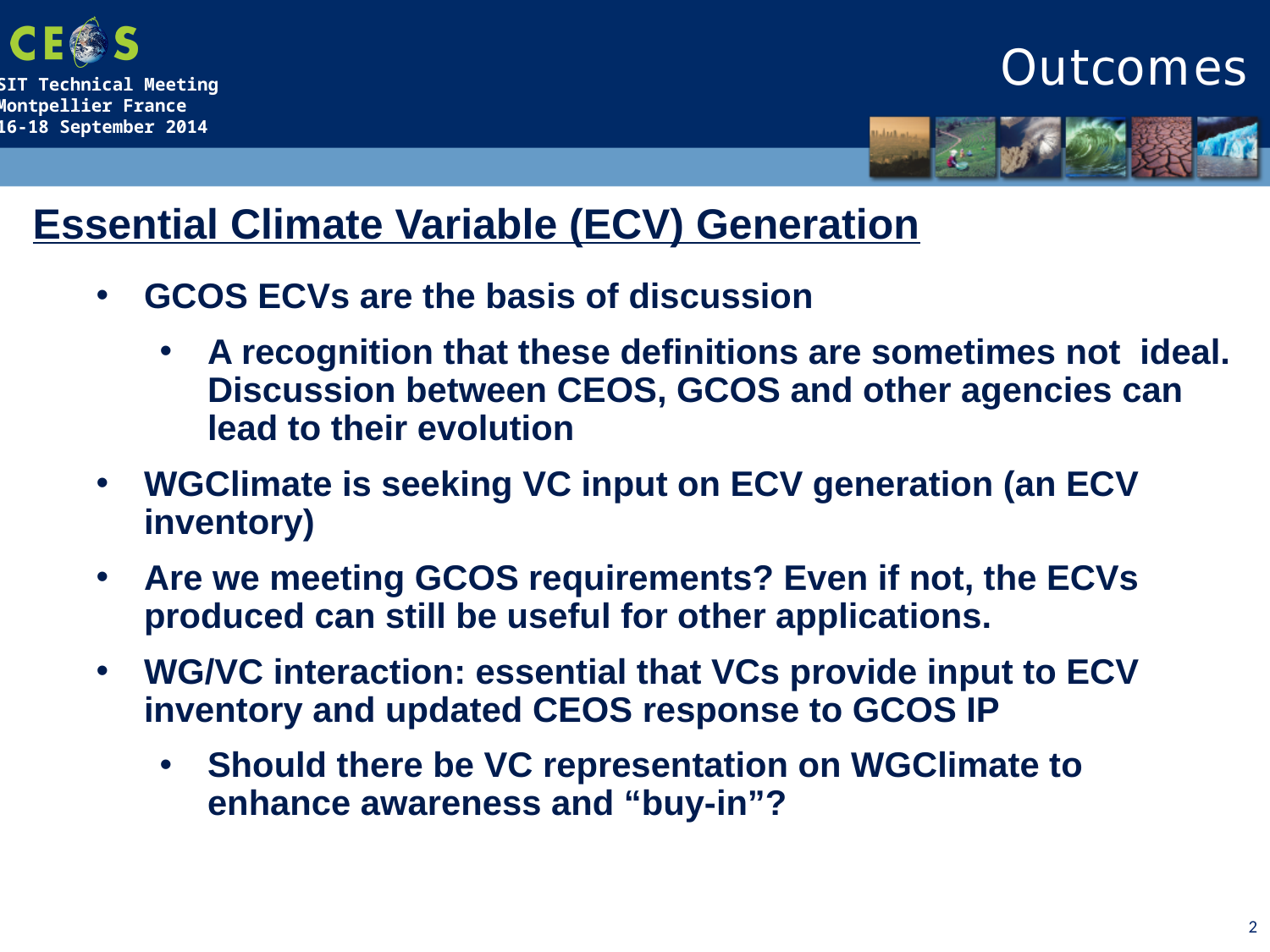

Outcomes
Essential Climate Variable (ECV) Generation

GCOS ECVs are the basis of discussion
A recognition that these definitions are sometimes not  ideal. Discussion between CEOS, GCOS and other agencies can lead to their evolution
WGClimate is seeking VC input on ECV generation (an ECV inventory)
Are we meeting GCOS requirements? Even if not, the ECVs produced can still be useful for other applications.
WG/VC interaction: essential that VCs provide input to ECV inventory and updated CEOS response to GCOS IP
Should there be VC representation on WGClimate to enhance awareness and “buy-in”?

2